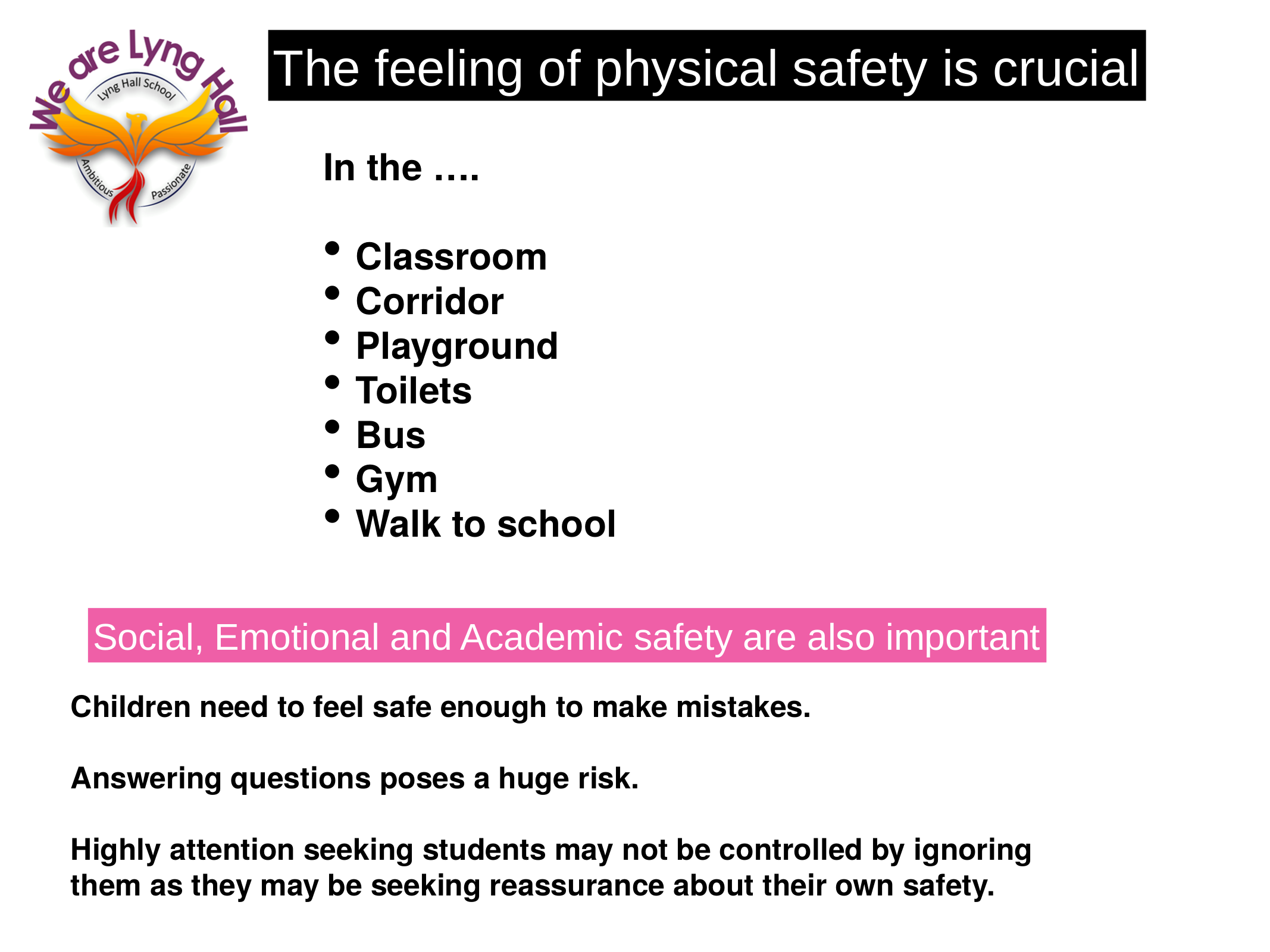

The feeling of physical safety is crucial
In the ….

Classroom
Corridor
Playground
Toilets
Bus
Gym
Walk to school
Social, Emotional and Academic safety are also important
Children need to feel safe enough to make mistakes.

Answering questions poses a huge risk.

Highly attention seeking students may not be controlled by ignoring them as they may be seeking reassurance about their own safety.